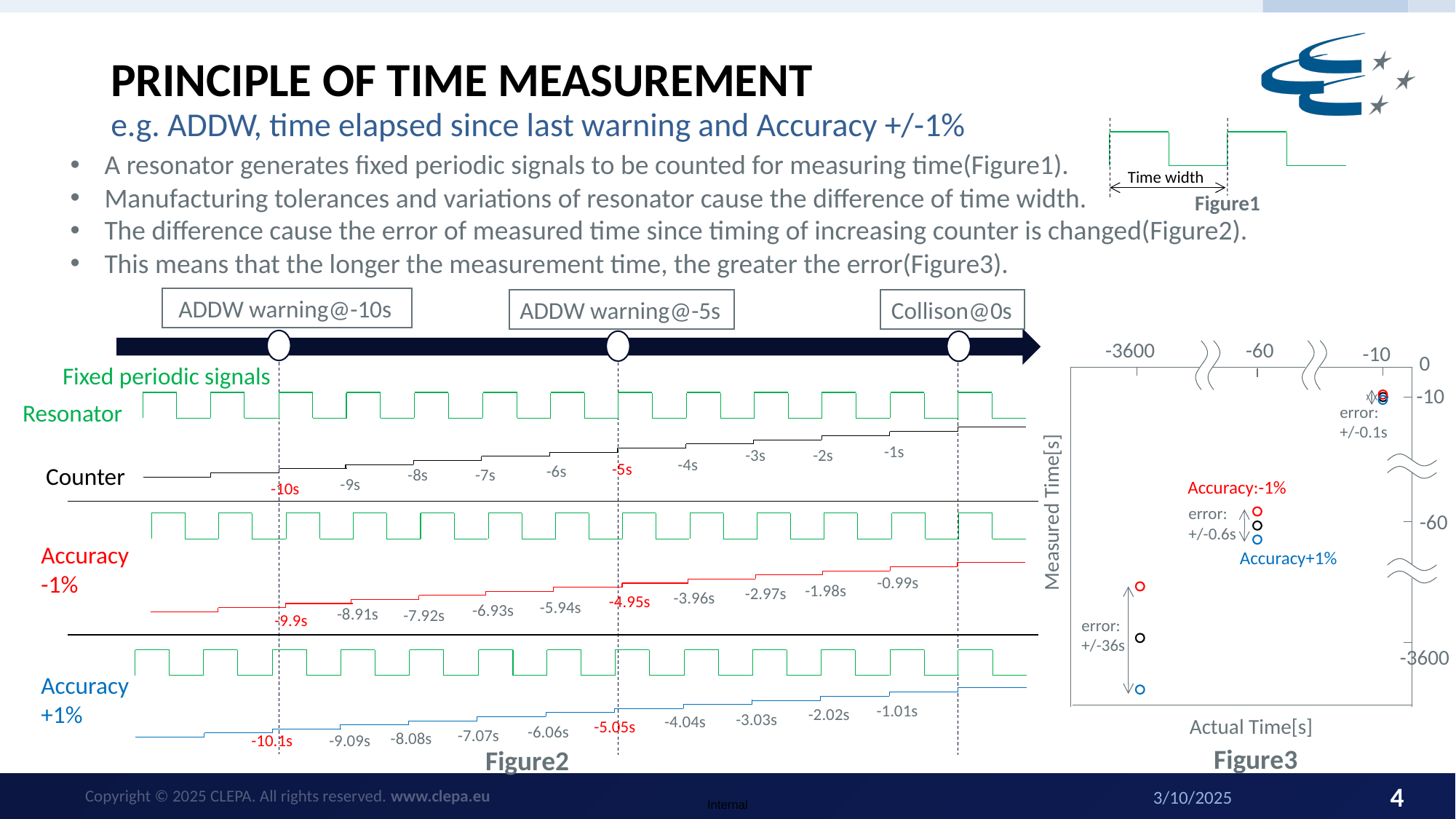

# Principle of Time Measurement
e.g. ADDW, time elapsed since last warning and Accuracy +/-1%
A resonator generates fixed periodic signals to be counted for measuring time(Figure1).
Manufacturing tolerances and variations of resonator cause the difference of time width.
The difference cause the error of measured time since timing of increasing counter is changed(Figure2).
This means that the longer the measurement time, the greater the error(Figure3).
Time width
Figure1
 ADDW warning@-10s
ADDW warning@-5s
Collison@0s

-3600
-60

-10

0
Fixed periodic signals
-10

Resonator

error:
+/-0.1s
-1s
-3s
-2s
-4s
-5s
-6s
Counter
-8s
-7s
-9s
Accuracy:-1%
-10s
Measured Time[s]
error:
+/-0.6s
-60

Accuracy
-1%

Accuracy+1%
-0.99s
-1.98s
-2.97s
-3.96s

-4.95s
-5.94s
-6.93s
-8.91s
-7.92s
-9.9s
error:
+/-36s

-3600
Accuracy
+1%

-1.01s
-2.02s
-3.03s
-4.04s
Actual Time[s]
-5.05s
-6.06s
-7.07s
-8.08s
-10.1s
-9.09s
Figure3
Figure2
4
3/10/2025